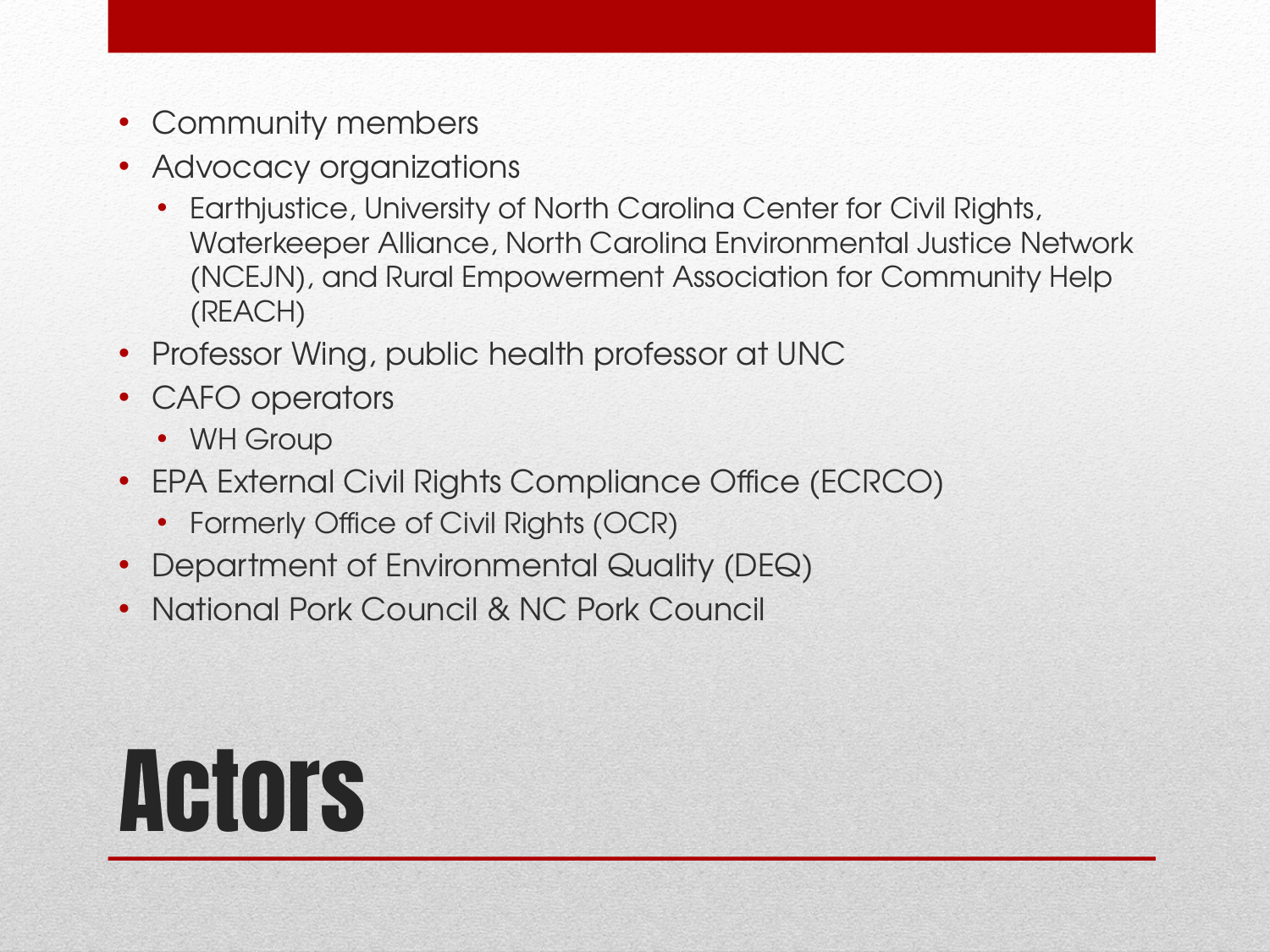

Community members
Advocacy organizations
Earthjustice, University of North Carolina Center for Civil Rights, Waterkeeper Alliance, North Carolina Environmental Justice Network (NCEJN), and Rural Empowerment Association for Community Help (REACH)
Professor Wing, public health professor at UNC
CAFO operators
WH Group
EPA External Civil Rights Compliance Office (ECRCO)
Formerly Office of Civil Rights (OCR)
Department of Environmental Quality (DEQ)
National Pork Council & NC Pork Council
# Actors